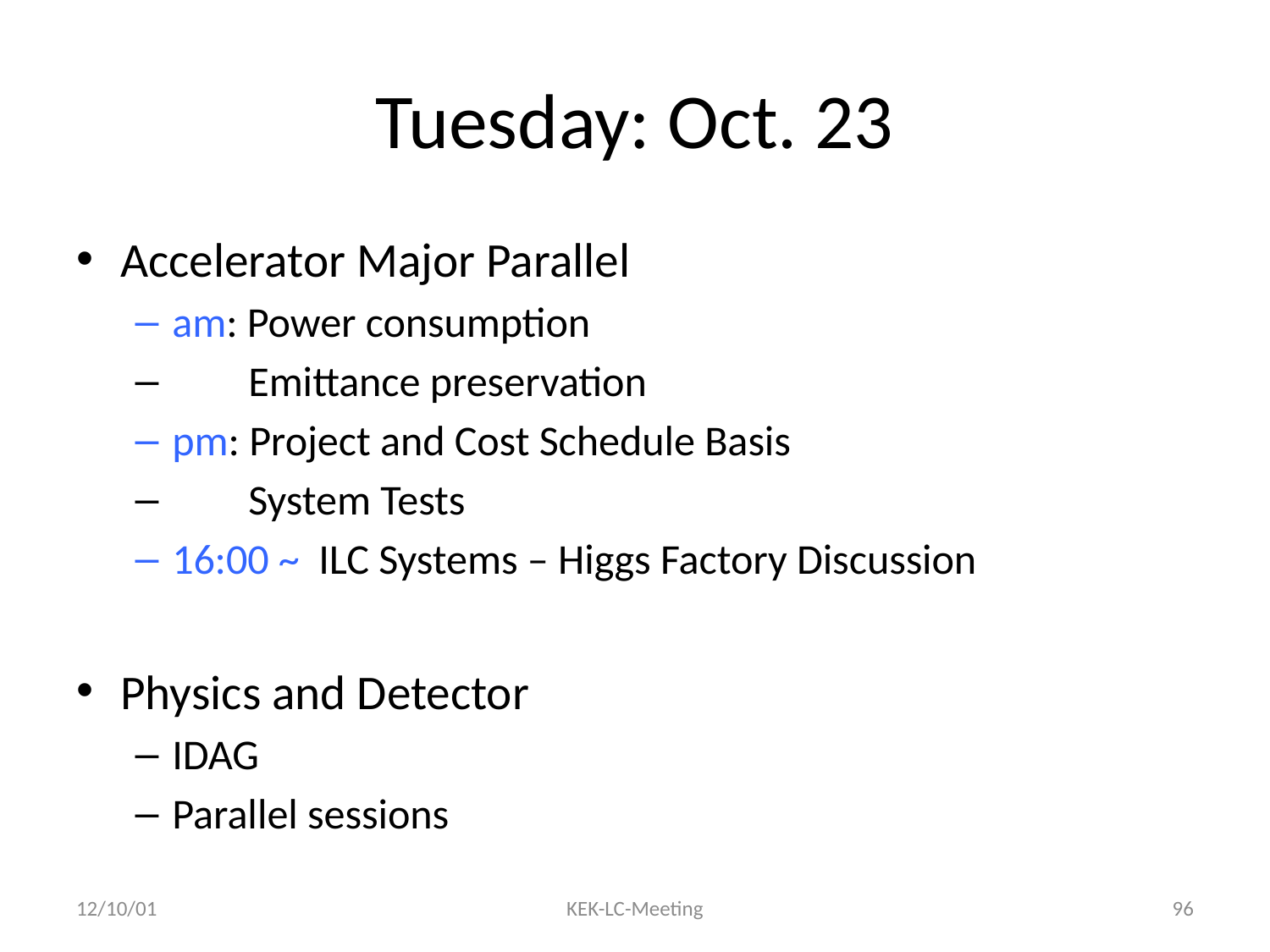

# Tuesday: Oct. 23
Accelerator Major Parallel
am: Power consumption
        Emittance preservation
pm: Project and Cost Schedule Basis
        System Tests
16:00 ~  ILC Systems – Higgs Factory Discussion

Physics and Detector
IDAG
Parallel sessions

12/10/01
KEK-LC-Meeting
96